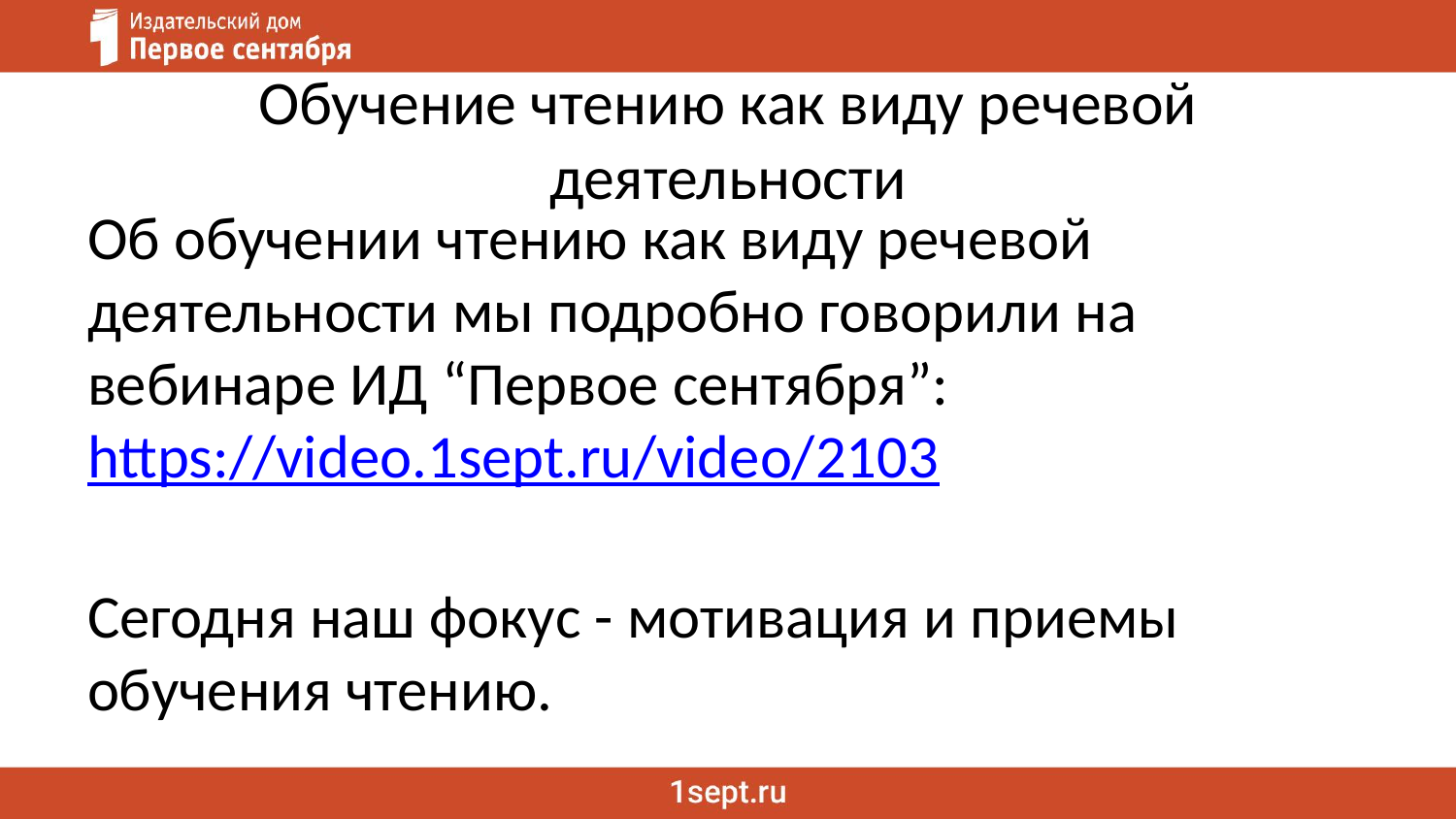

# Обучение чтению как виду речевой деятельности
Об обучении чтению как виду речевой деятельности мы подробно говорили на вебинаре ИД “Первое сентября”: https://video.1sept.ru/video/2103

Сегодня наш фокус - мотивация и приемы обучения чтению.